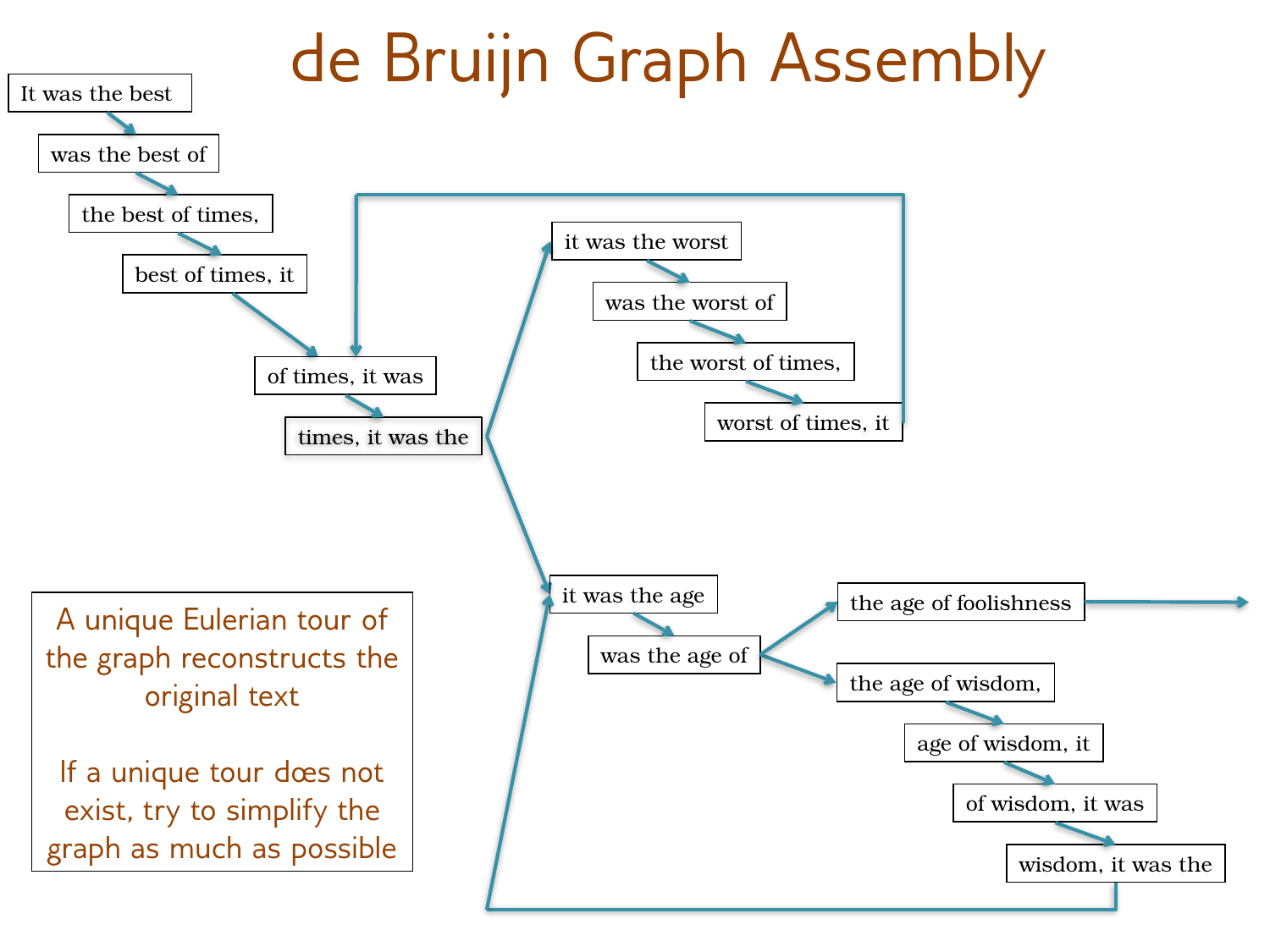

# de Bruijn Graph Assembly
It was the best
was the best of
the best of times,
best of times, it
it was the worst
was the worst of
the worst of times,
worst of times, it
of times, it was
times, it was the
it was the age
was the age of
the age of foolishness
A unique Eulerian tour of the graph reconstructs the original text

If a unique tour does not exist, try to simplify the graph as much as possible
the age of wisdom,
age of wisdom, it
of wisdom, it was
wisdom, it was the